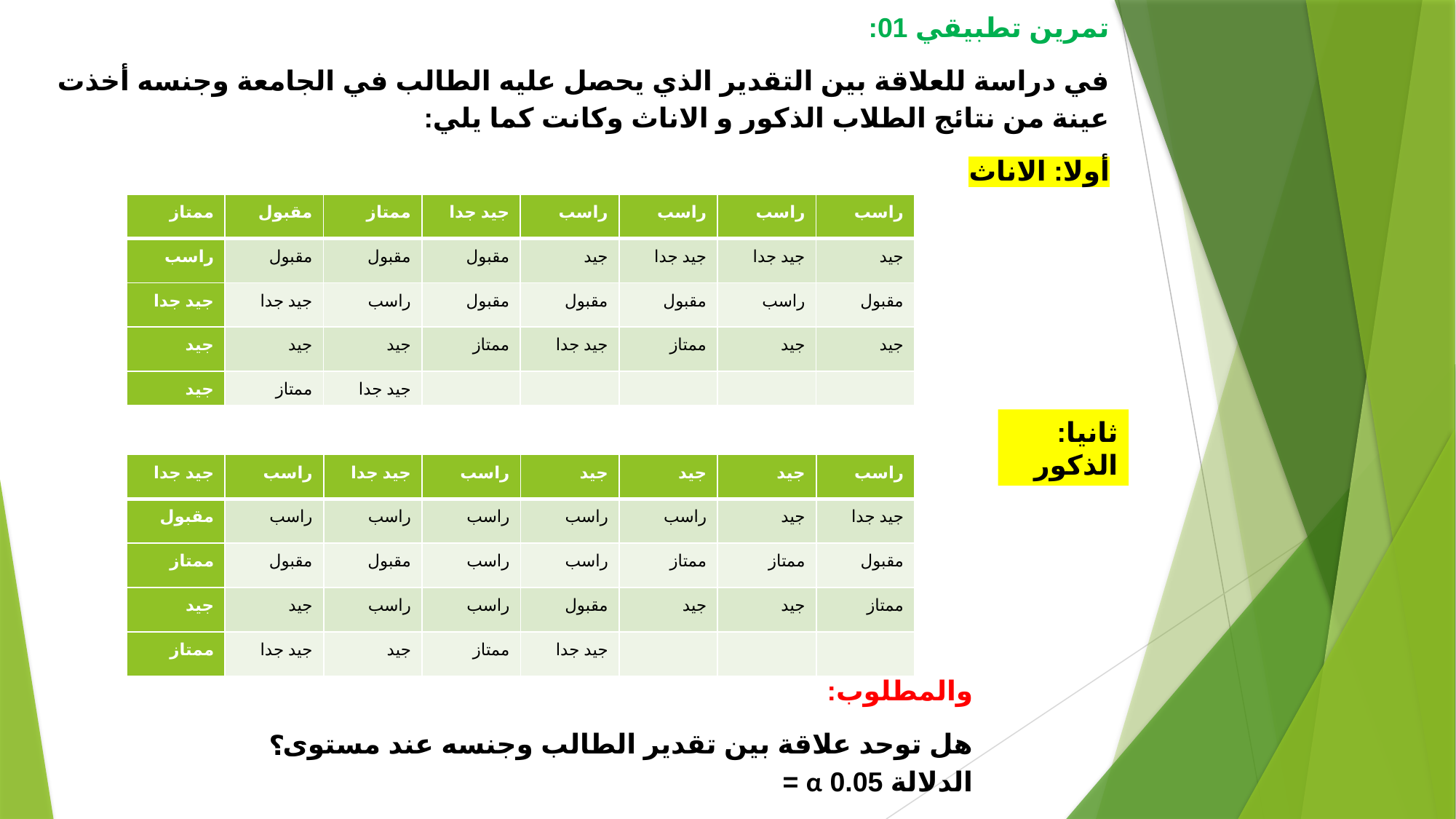

تمرين تطبيقي 01:
في دراسة للعلاقة بين التقدير الذي يحصل عليه الطالب في الجامعة وجنسه أخذت عينة من نتائج الطلاب الذكور و الاناث وكانت كما يلي:
أولا: الاناث

| ممتاز | مقبول | ممتاز | جيد جدا | راسب | راسب | راسب | راسب |
| --- | --- | --- | --- | --- | --- | --- | --- |
| راسب | مقبول | مقبول | مقبول | جيد | جيد جدا | جيد جدا | جيد |
| جيد جدا | جيد جدا | راسب | مقبول | مقبول | مقبول | راسب | مقبول |
| جيد | جيد | جيد | ممتاز | جيد جدا | ممتاز | جيد | جيد |
| جيد | ممتاز | جيد جدا |  |  |  |  |  |
ثانيا: الذكور
| جيد جدا | راسب | جيد جدا | راسب | جيد | جيد | جيد | راسب |
| --- | --- | --- | --- | --- | --- | --- | --- |
| مقبول | راسب | راسب | راسب | راسب | راسب | جيد | جيد جدا |
| ممتاز | مقبول | مقبول | راسب | راسب | ممتاز | ممتاز | مقبول |
| جيد | جيد | راسب | راسب | مقبول | جيد | جيد | ممتاز |
| ممتاز | جيد جدا | جيد | ممتاز | جيد جدا |  |  |  |
والمطلوب:
هل توحد علاقة بين تقدير الطالب وجنسه عند مستوى الدلالة 0.05 α =
؟